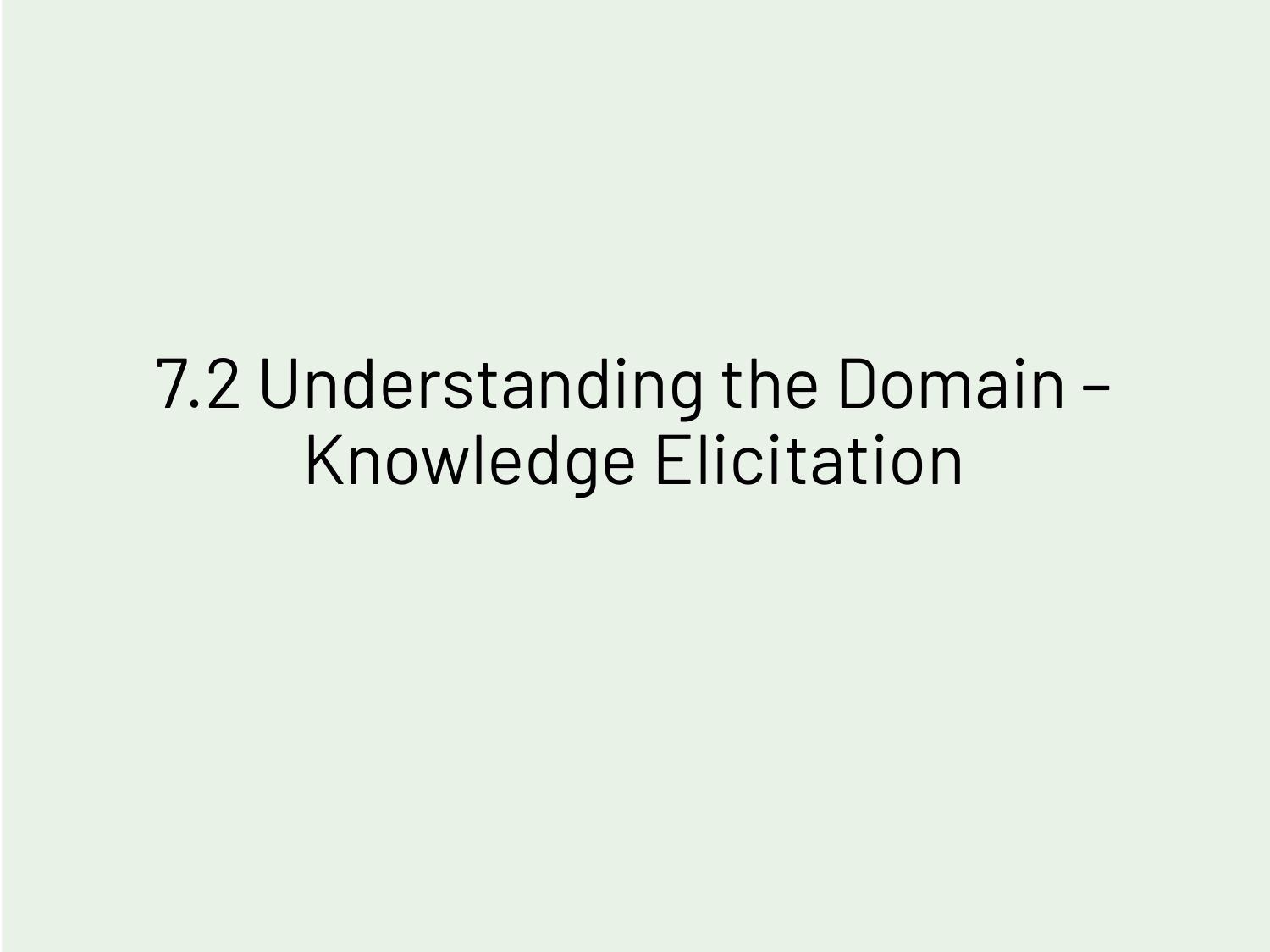

# 7.2 Understanding the Domain – Knowledge Elicitation